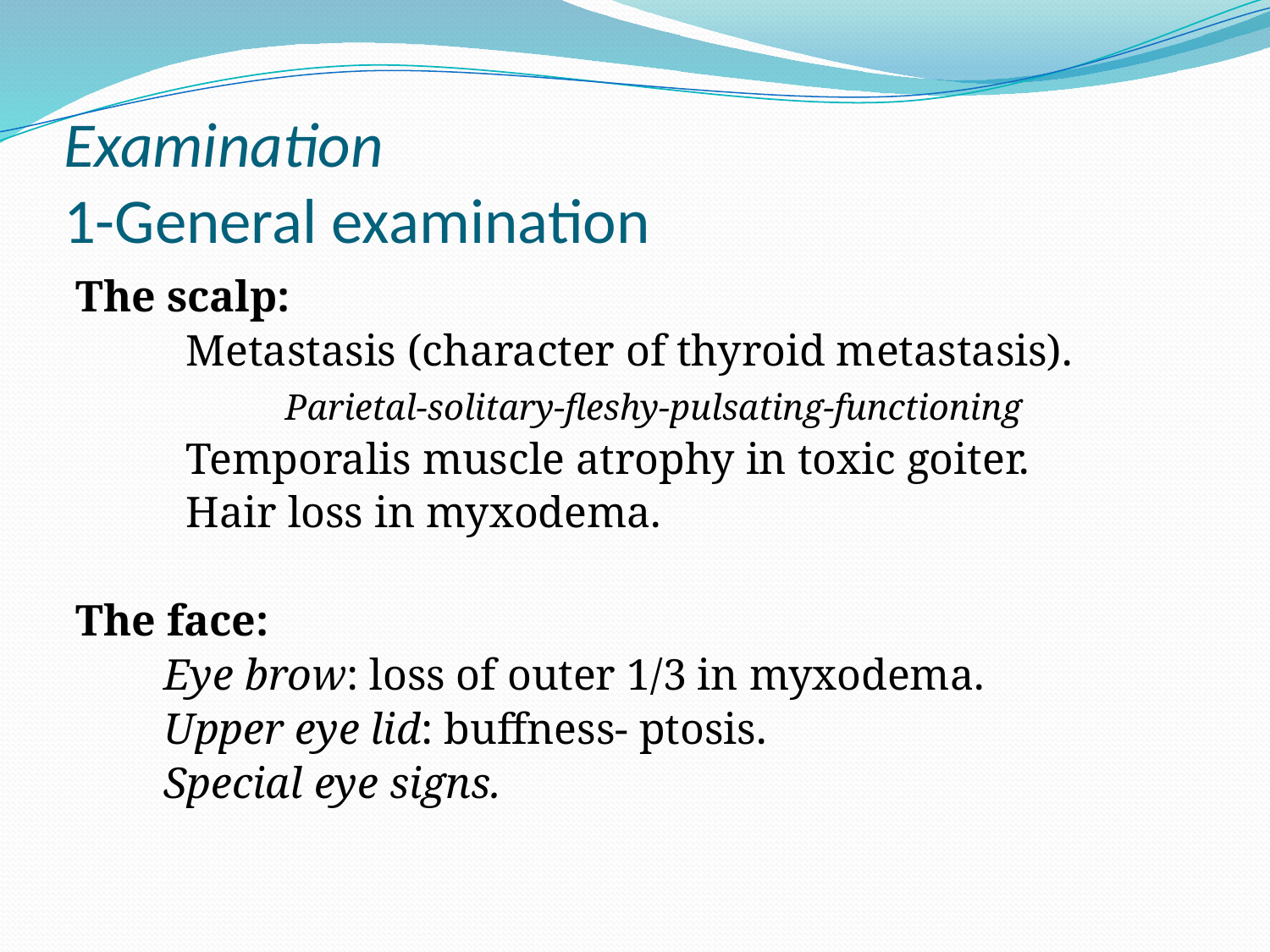

# Examination 1-General examination
The scalp:
          Metastasis (character of thyroid metastasis).
                   Parietal-solitary-fleshy-pulsating-functioning
          Temporalis muscle atrophy in toxic goiter.
          Hair loss in myxodema.

The face:
        Eye brow: loss of outer 1/3 in myxodema.
        Upper eye lid: buffness- ptosis.
        Special eye signs.